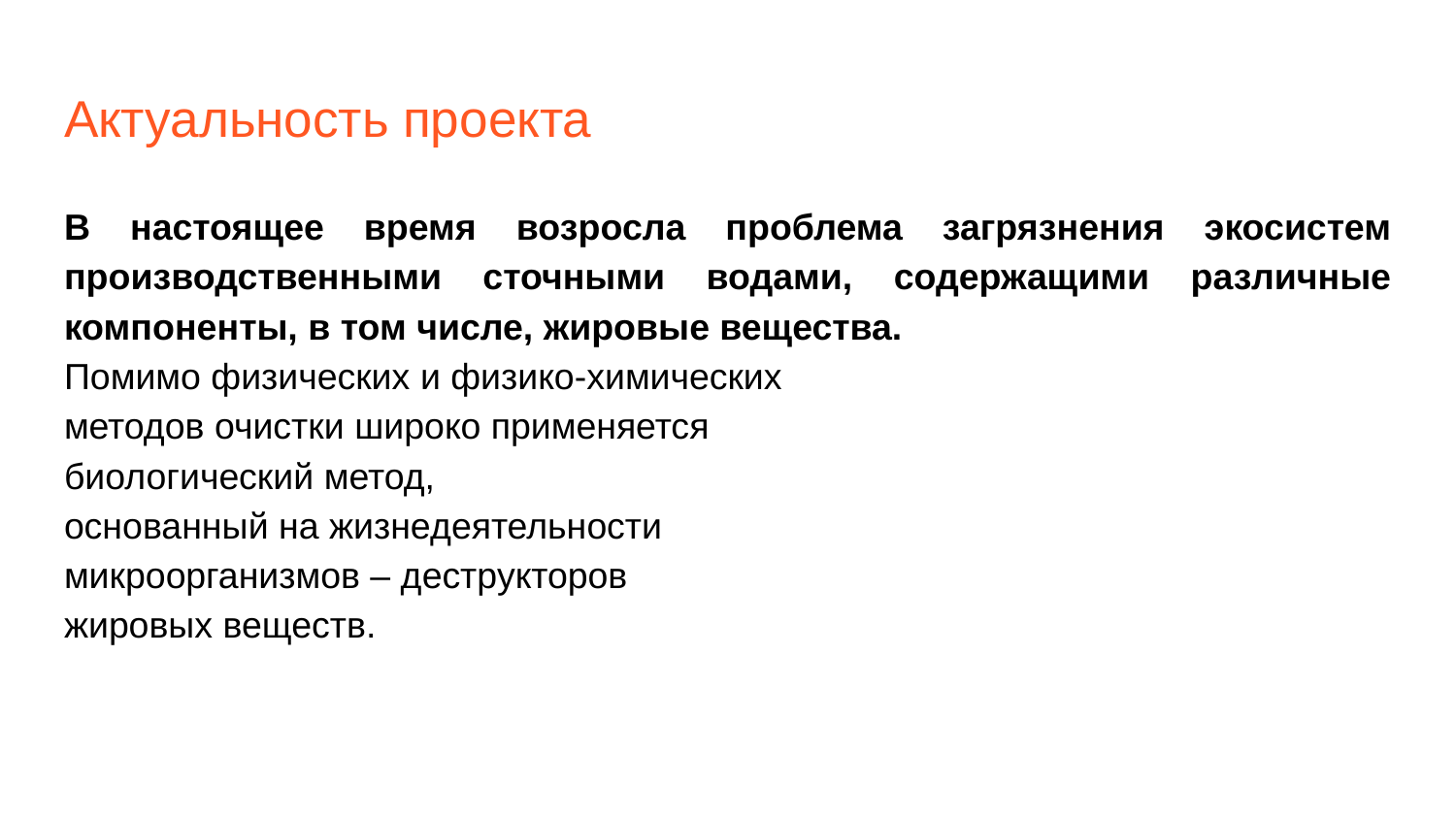

# Актуальность проекта
В настоящее время возросла проблема загрязнения экосистем производственными сточными водами, содержащими различные компоненты, в том числе, жировые вещества.
Помимо физических и физико-химических
методов очистки широко применяется
биологический метод,
основанный на жизнедеятельности
микроорганизмов – деструкторов
жировых веществ.

2